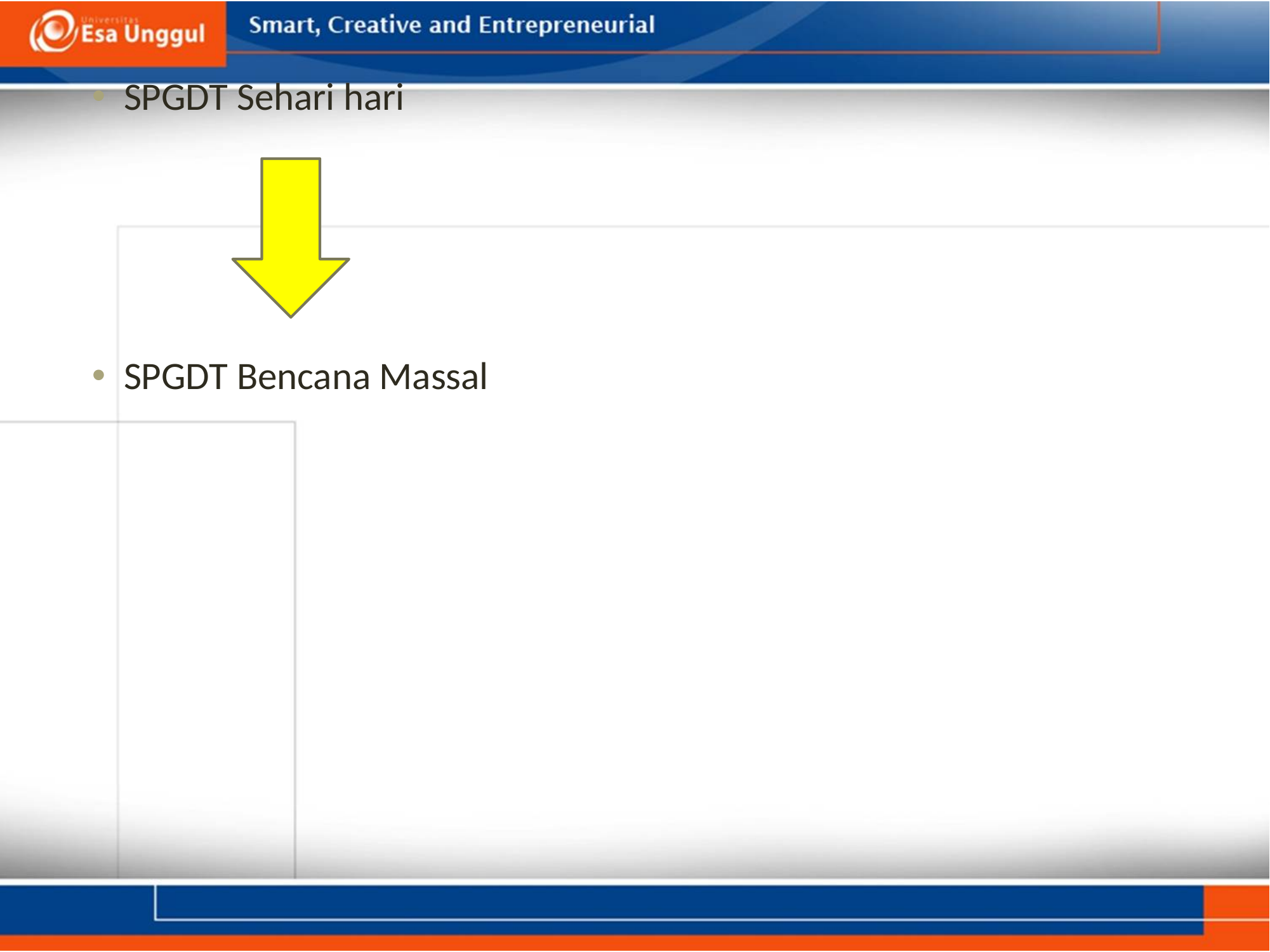

•
SPGDT
Sehari hari

•
SPGDT
Bencana Massal